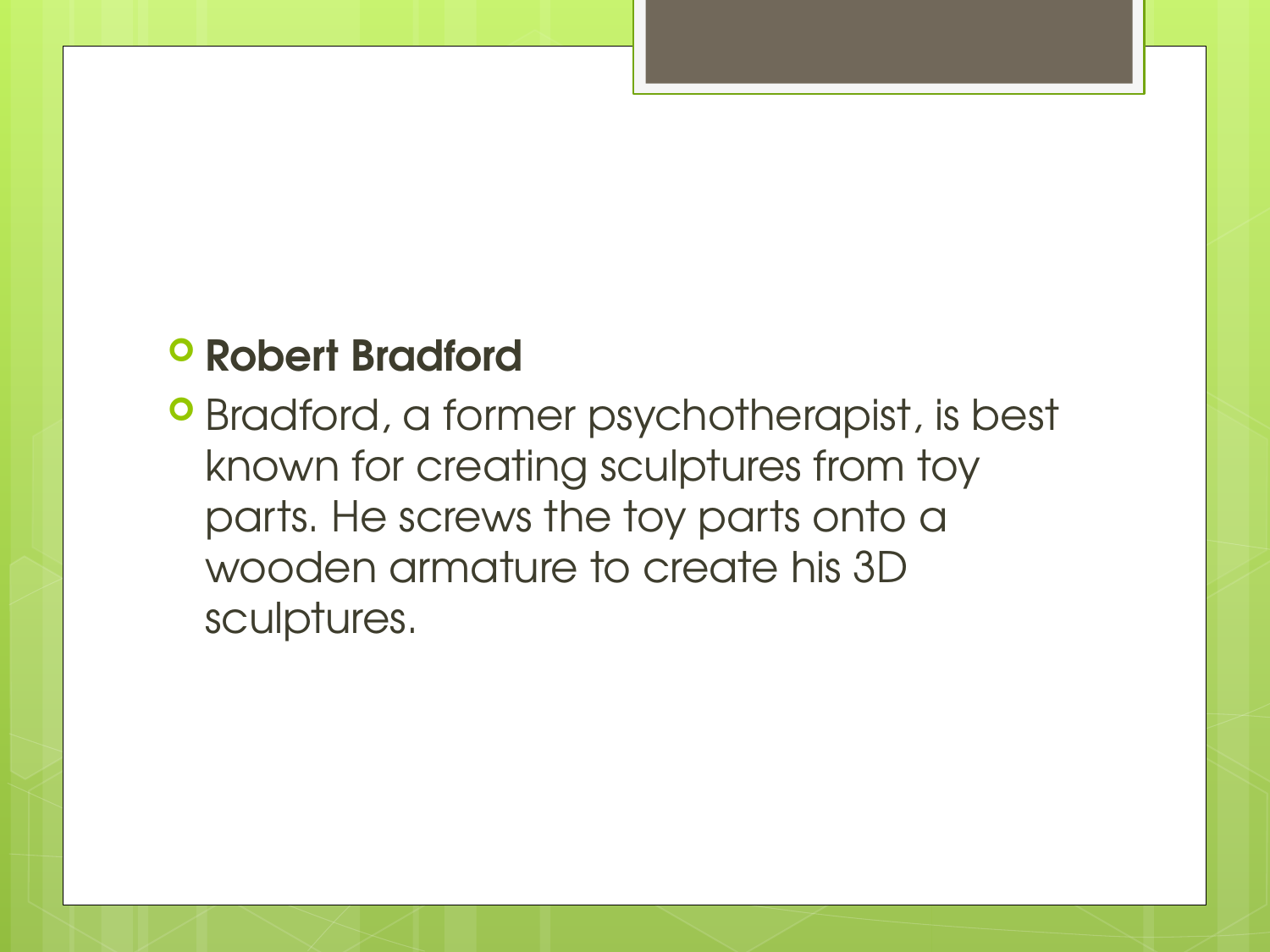

#
Robert Bradford
Bradford, a former psychotherapist, is best known for creating sculptures from toy parts. He screws the toy parts onto a wooden armature to create his 3D sculptures.